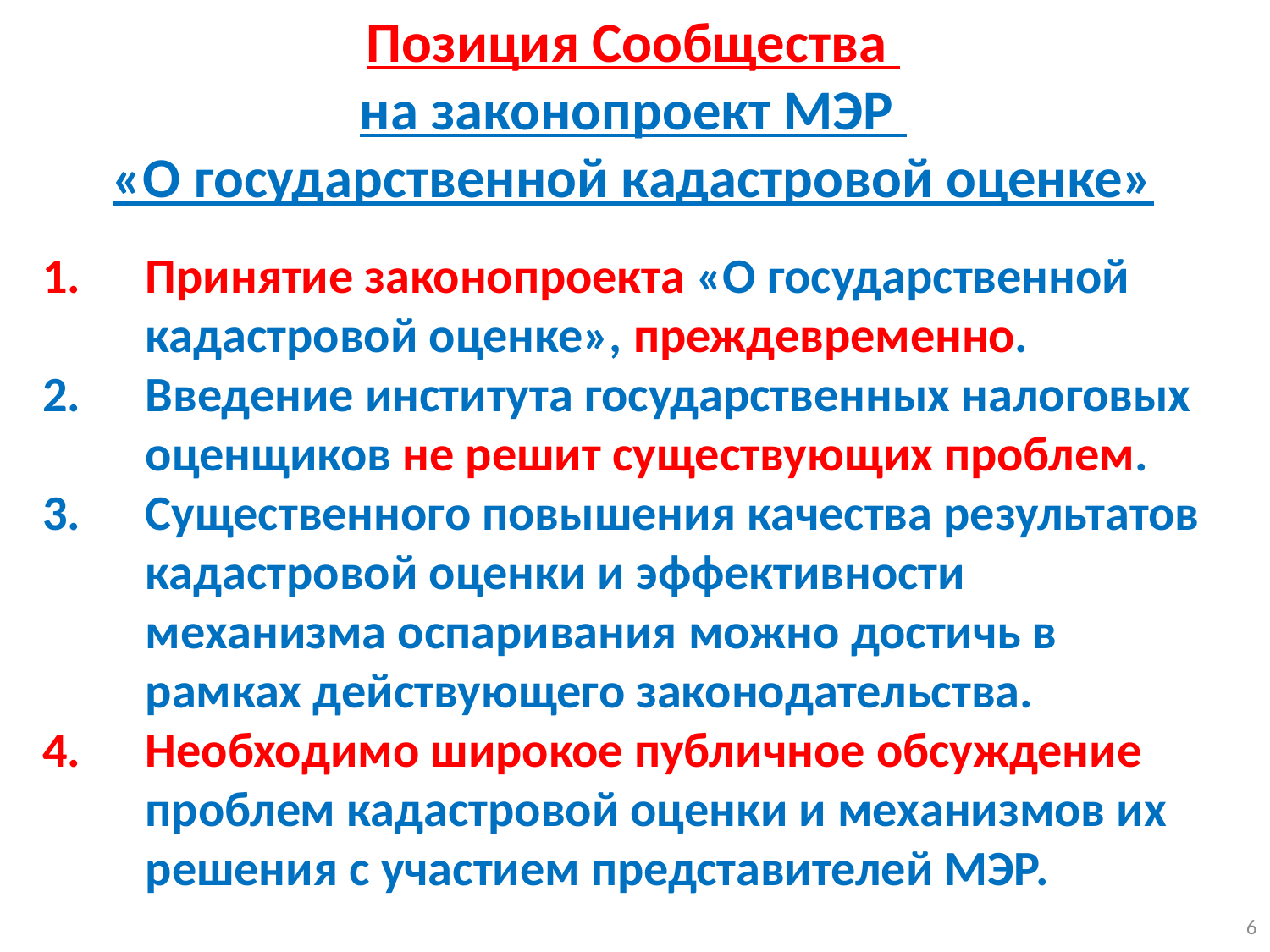

Позиция Сообщества
на законопроект МЭР
«О государственной кадастровой оценке»
Принятие законопроекта «О государственной кадастровой оценке», преждевременно.
Введение института государственных налоговых оценщиков не решит существующих проблем.
Существенного повышения качества результатов кадастровой оценки и эффективности механизма оспаривания можно достичь в рамках действующего законодательства.
Необходимо широкое публичное обсуждение проблем кадастровой оценки и механизмов их решения с участием представителей МЭР.
6